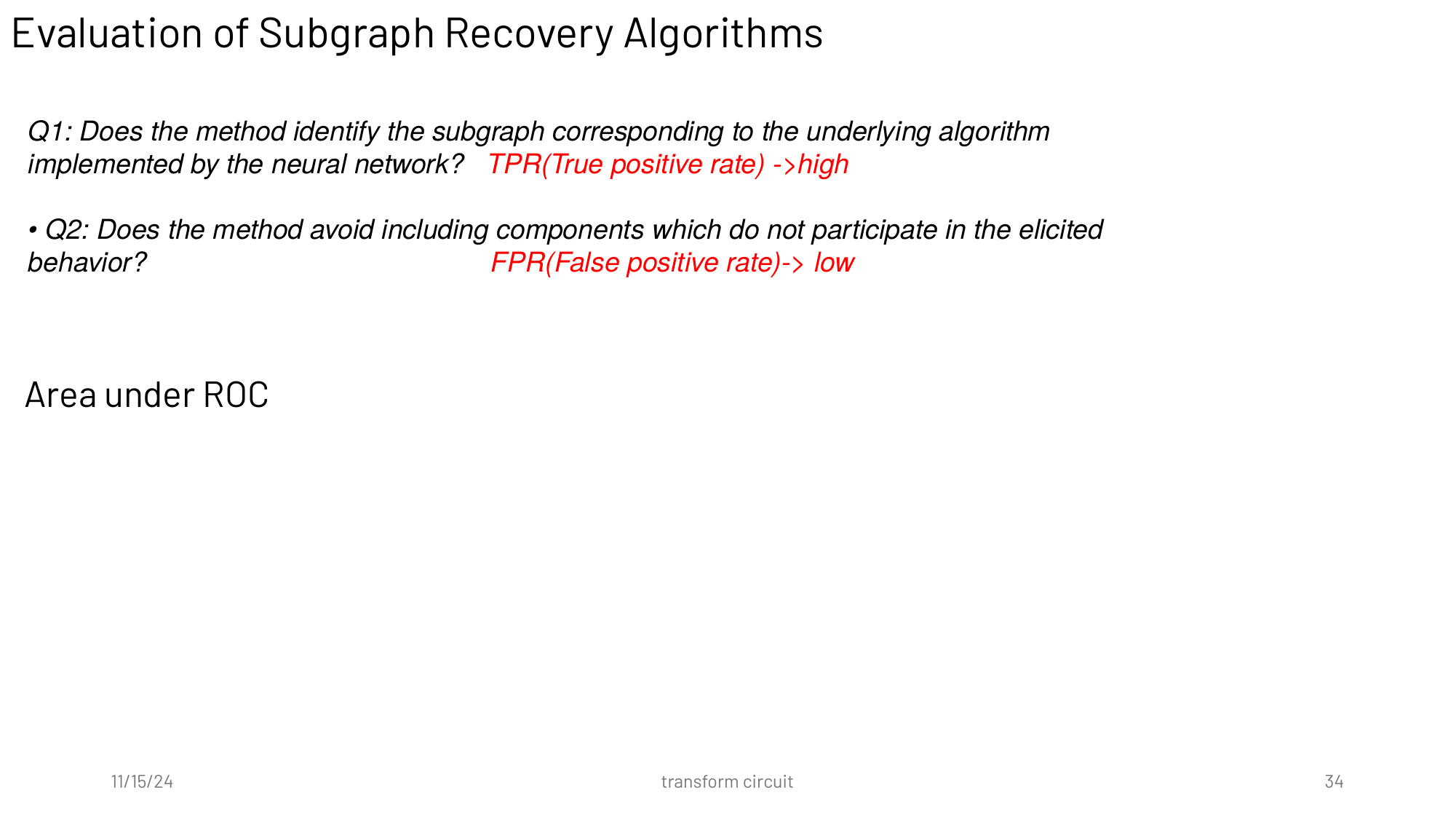

Evaluation of Subgraph Recovery Algorithms
Q1: Does the method identify the subgraph corresponding to the underlying algorithm
implemented by the neural network?   TPR(True positive rate) ->high

• Q2: Does the method avoid including components which do not participate in the elicited
behavior?                                             FPR(False positive rate)-> low

Area under ROC
11/15/24
transform circuit
34